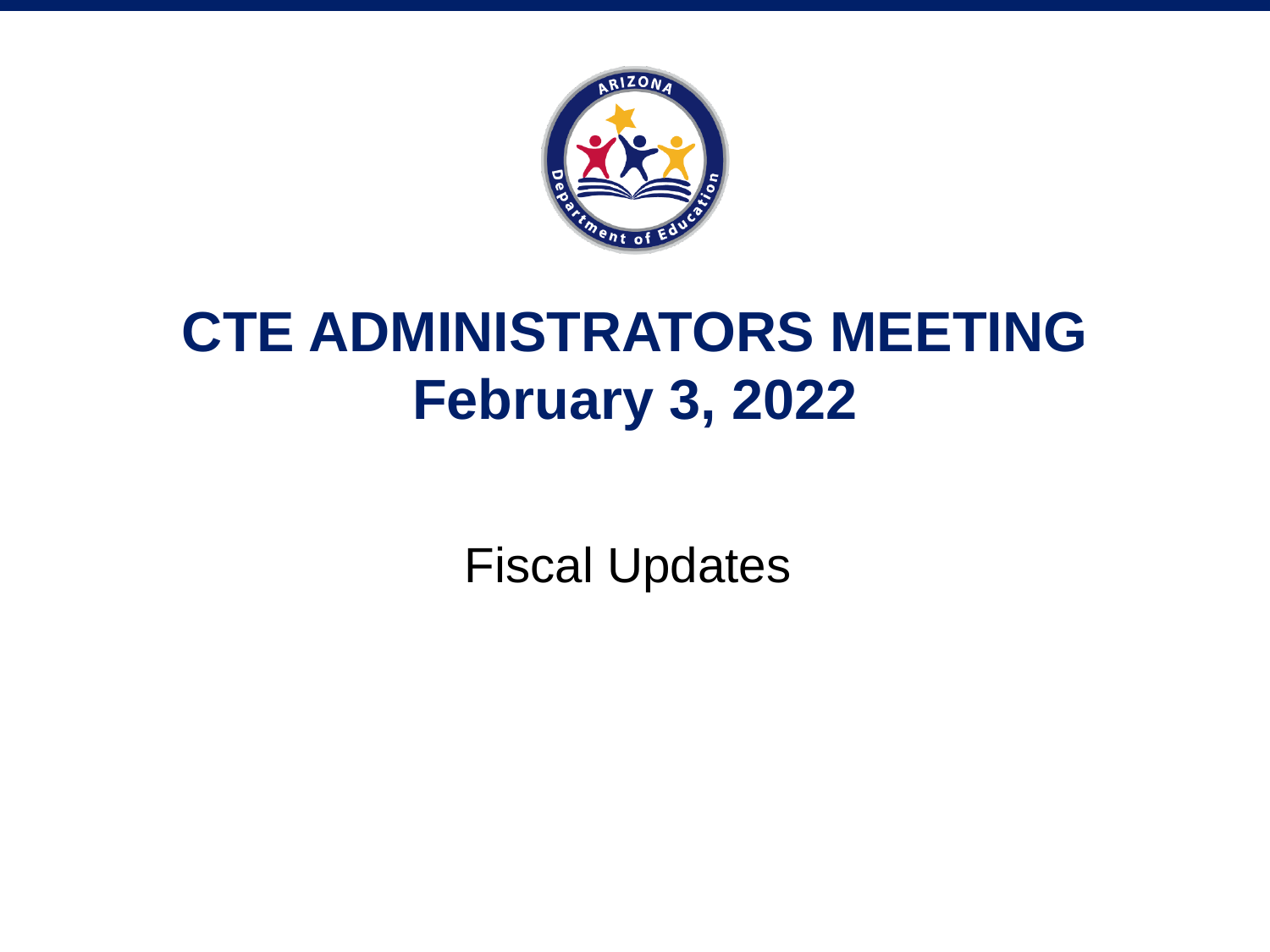

# CTE ADMINISTRATORS MEETING February 3, 2022
Fiscal Updates